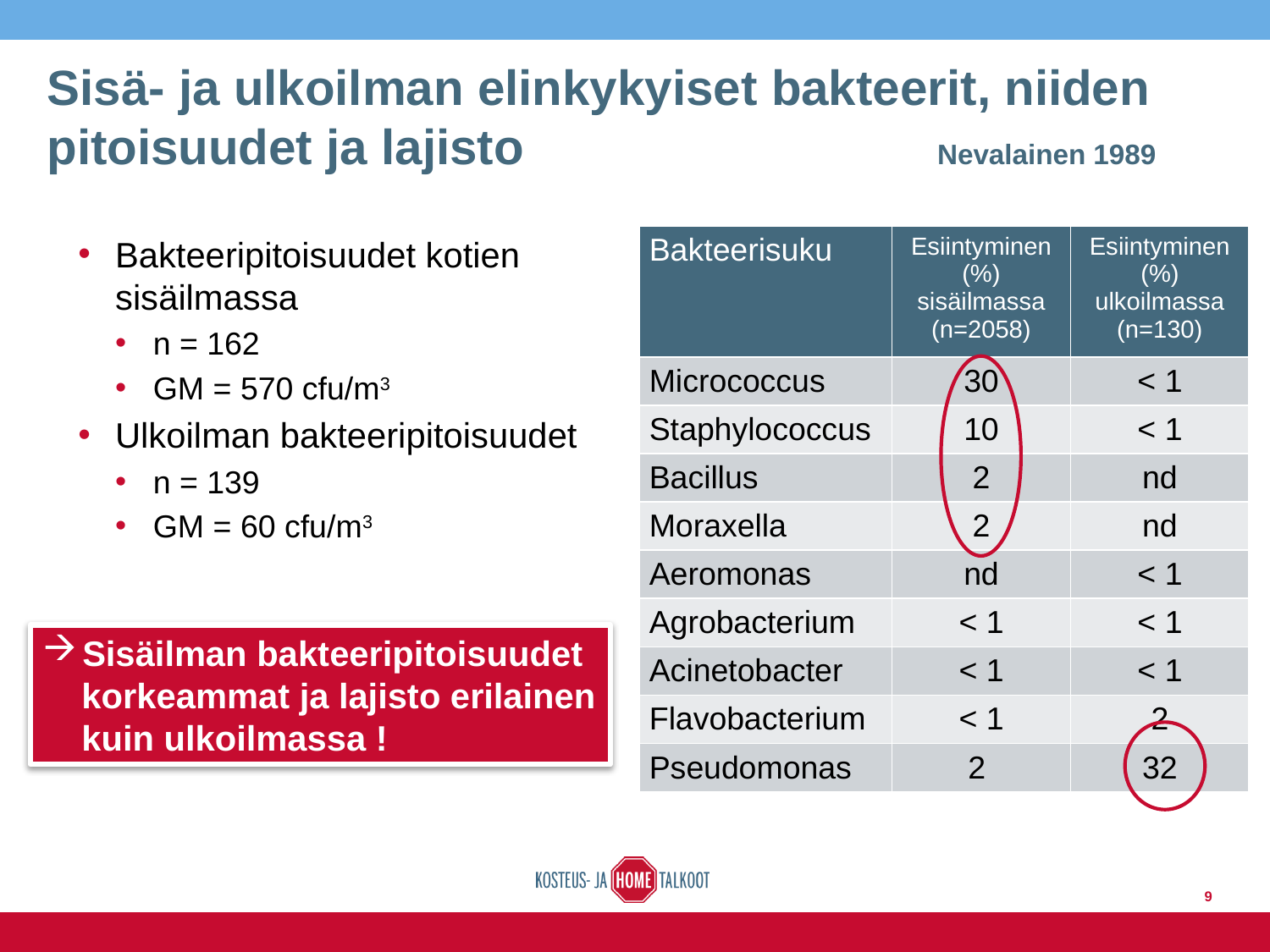

# Sisä- ja ulkoilman elinkykyiset bakteerit, niiden pitoisuudet ja lajisto                              Nevalainen 1989
Bakteeripitoisuudet kotien sisäilmassa
n = 162
GM = 570 cfu/m3
Ulkoilman bakteeripitoisuudet
n = 139
GM = 60 cfu/m3

| Bakteerisuku | Esiintyminen (%) sisäilmassa (n=2058) | Esiintyminen (%) ulkoilmassa (n=130) |
| --- | --- | --- |
| Micrococcus | 30 | < 1 |
| Staphylococcus | 10 | < 1 |
| Bacillus | 2 | nd |
| Moraxella | 2 | nd |
| Aeromonas | nd | < 1 |
| Agrobacterium | < 1 | < 1 |
| Acinetobacter | < 1 | < 1 |
| Flavobacterium | < 1 | 2 |
| Pseudomonas | 2 | 32 |

Sisäilman bakteeripitoisuudet
    korkeammat ja lajisto erilainen
    kuin ulkoilmassa !

9